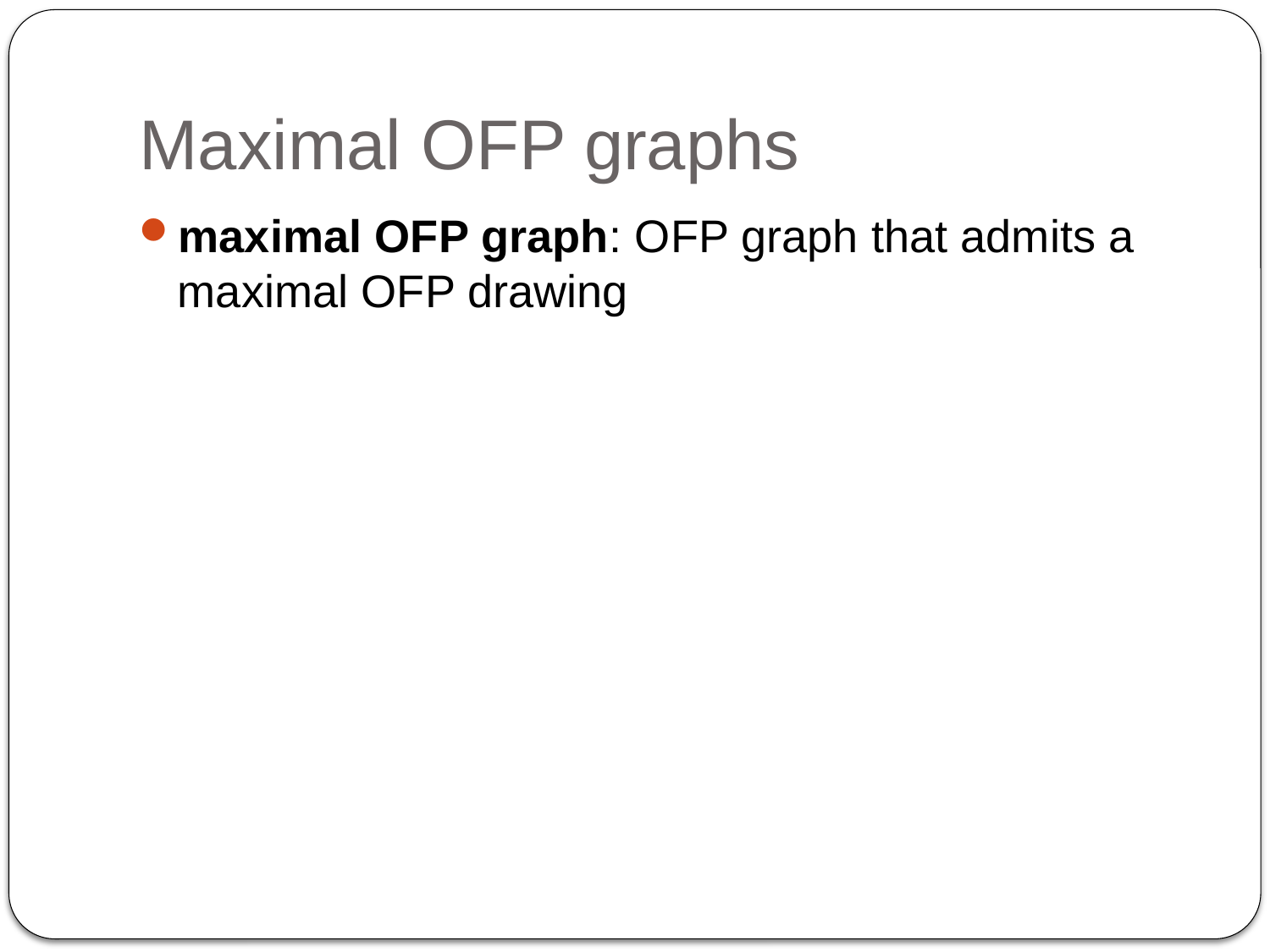

# Maximal OFP graphs
maximal OFP graph: OFP graph that admits a maximal OFP drawing